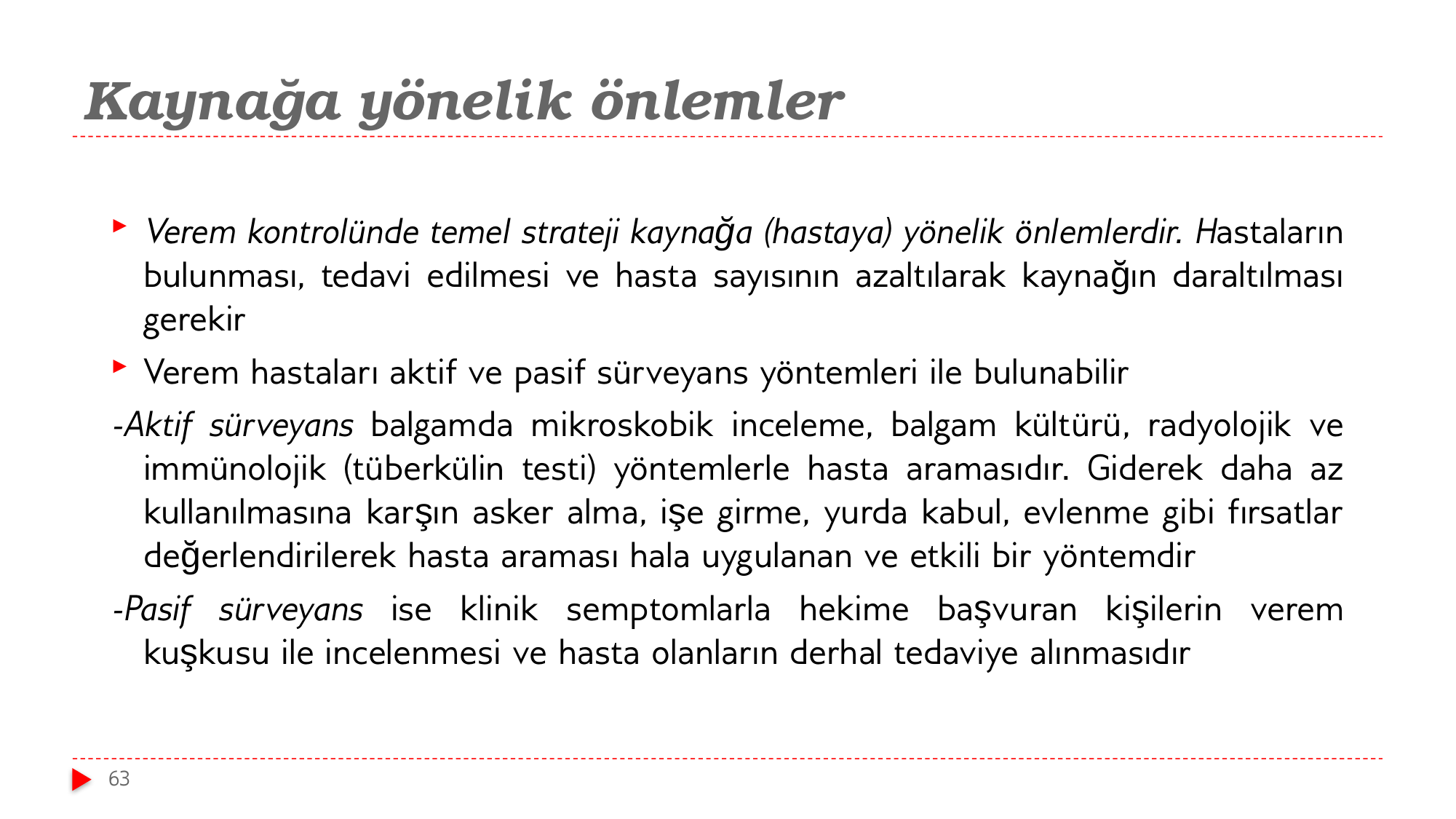

# Kaynağa yönelik önlemler
Verem kontrolünde temel strateji kaynağa (hastaya) yönelik önlemlerdir. Hastaların bulunması, tedavi edilmesi ve hasta sayısının azaltılarak kaynağın daraltılması gerekir
Verem hastaları aktif ve pasif sürveyans yöntemleri ile bulunabilir
-Aktif sürveyans balgamda mikroskobik inceleme, balgam kültürü, radyolojik ve immünolojik (tüberkülin testi) yöntemlerle hasta aramasıdır. Giderek daha az kullanılmasına karşın asker alma, işe girme, yurda kabul, evlenme gibi fırsatlar değerlendirilerek hasta araması hala uygulanan ve etkili bir yöntemdir
-Pasif sürveyans ise klinik semptomlarla hekime başvuran kişilerin verem kuşkusu ile incelenmesi ve hasta olanların derhal tedaviye alınmasıdır
63